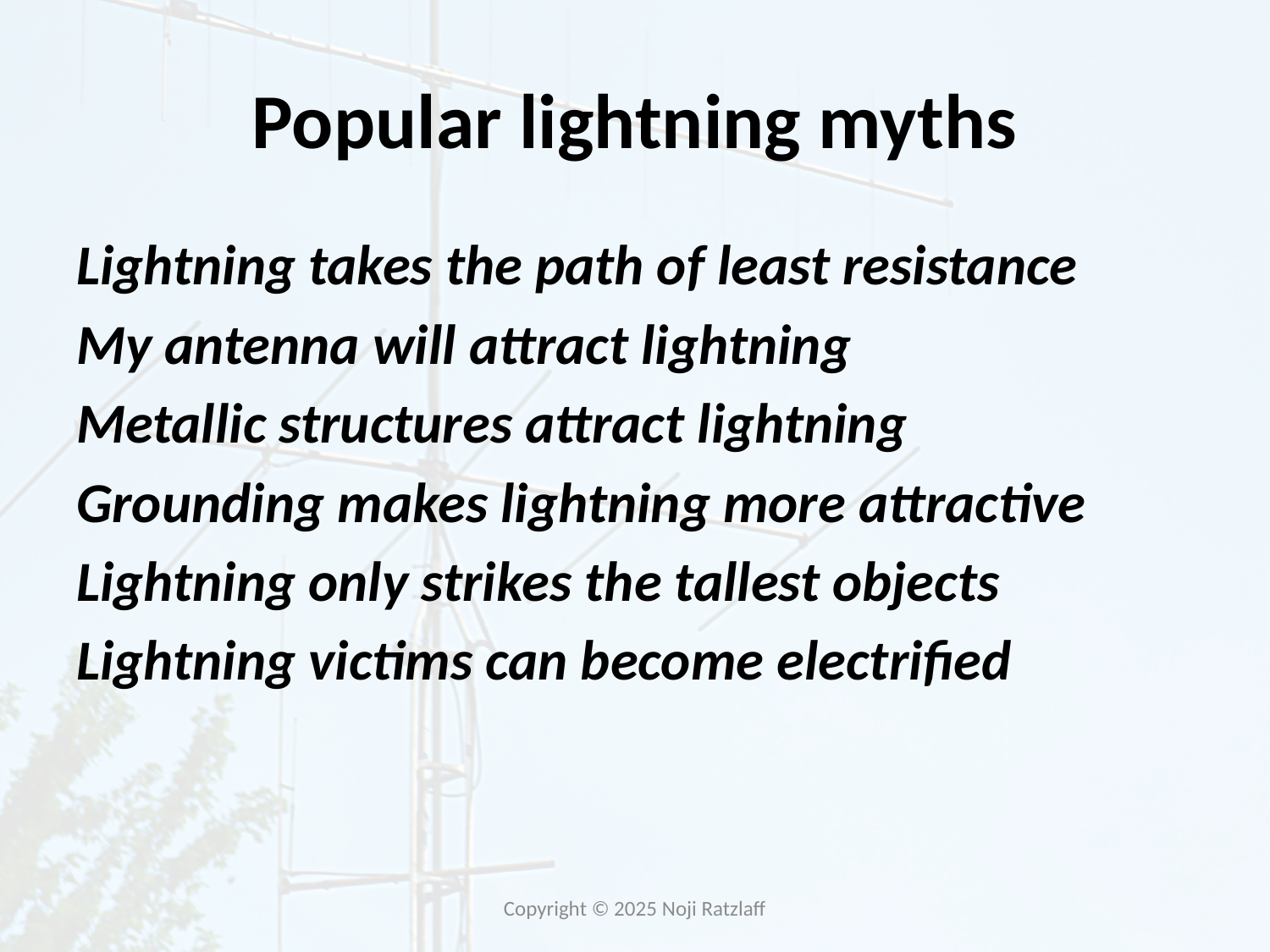

# Popular lightning myths
Lightning takes the path of least resistance
My antenna will attract lightning
Metallic structures attract lightning
Grounding makes lightning more attractive
Lightning only strikes the tallest objects
Lightning victims can become electrified
Copyright © 2025 Noji Ratzlaff